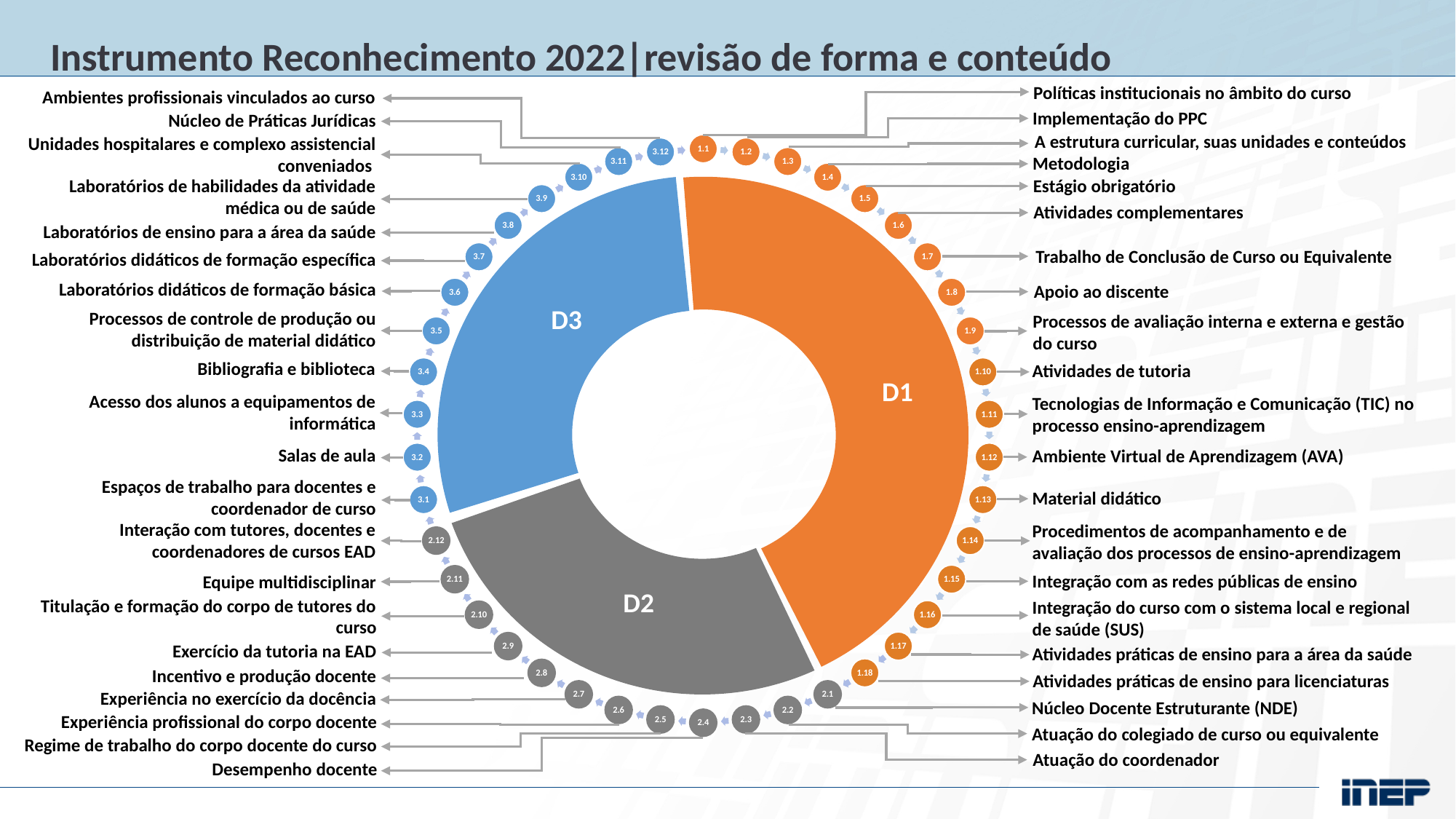

Instrumento Reconhecimento 2022|revisão de forma e conteúdo
Políticas institucionais no âmbito do curso
Implementação do PPC
A estrutura curricular, suas unidades e conteúdos
1.1

1.2

1.3

1.4

1.5

1.6

1.7

1.8

1.9

1.10

1.11

1.12

1.13

1.14

1.15

1.16

1.17

1.18

2.1

2.2

2.3

2.4

2.5

2.6

2.7

2.8

2.9

2.10

2.11

2.12

3.1

3.2

3.3

3.4

3.5

3.6

3.7

3.8

3.9

3.10

3.11

3.12

Metodologia
Estágio obrigatório
Atividades complementares
Trabalho de Conclusão de Curso ou Equivalente
Apoio ao discente
Processos de avaliação interna e externa e gestão do curso
Atividades de tutoria
Tecnologias de Informação e Comunicação (TIC) no processo ensino-aprendizagem
Ambiente Virtual de Aprendizagem (AVA)
Material didático
Procedimentos de acompanhamento e de avaliação dos processos de ensino-aprendizagem
Integração com as redes públicas de ensino
Integração do curso com o sistema local e regional de saúde (SUS)
Atividades práticas de ensino para a área da saúde
Incentivo e produção docente
Atividades práticas de ensino para licenciaturas
Experiência no exercício da docência
Núcleo Docente Estruturante (NDE)
Experiência profissional do corpo docente
Atuação do colegiado de curso ou equivalente
Regime de trabalho do corpo docente do curso
Atuação do coordenador
Desempenho docente
Ambientes profissionais vinculados ao curso
Núcleo de Práticas Jurídicas
Unidades hospitalares e complexo assistencial conveniados
Laboratórios de habilidades da atividade médica ou de saúde

Laboratórios de ensino para a área da saúde
Laboratórios didáticos de formação específica
Laboratórios didáticos de formação básica
D3
Processos de controle de produção ou distribuição de material didático
Bibliografia e biblioteca
D1
Acesso dos alunos a equipamentos de informática
Salas de aula
Espaços de trabalho para docentes e coordenador de curso
Interação com tutores, docentes e coordenadores de cursos EAD
Equipe multidisciplinar
D2
Titulação e formação do corpo de tutores do curso
Exercício da tutoria na EAD